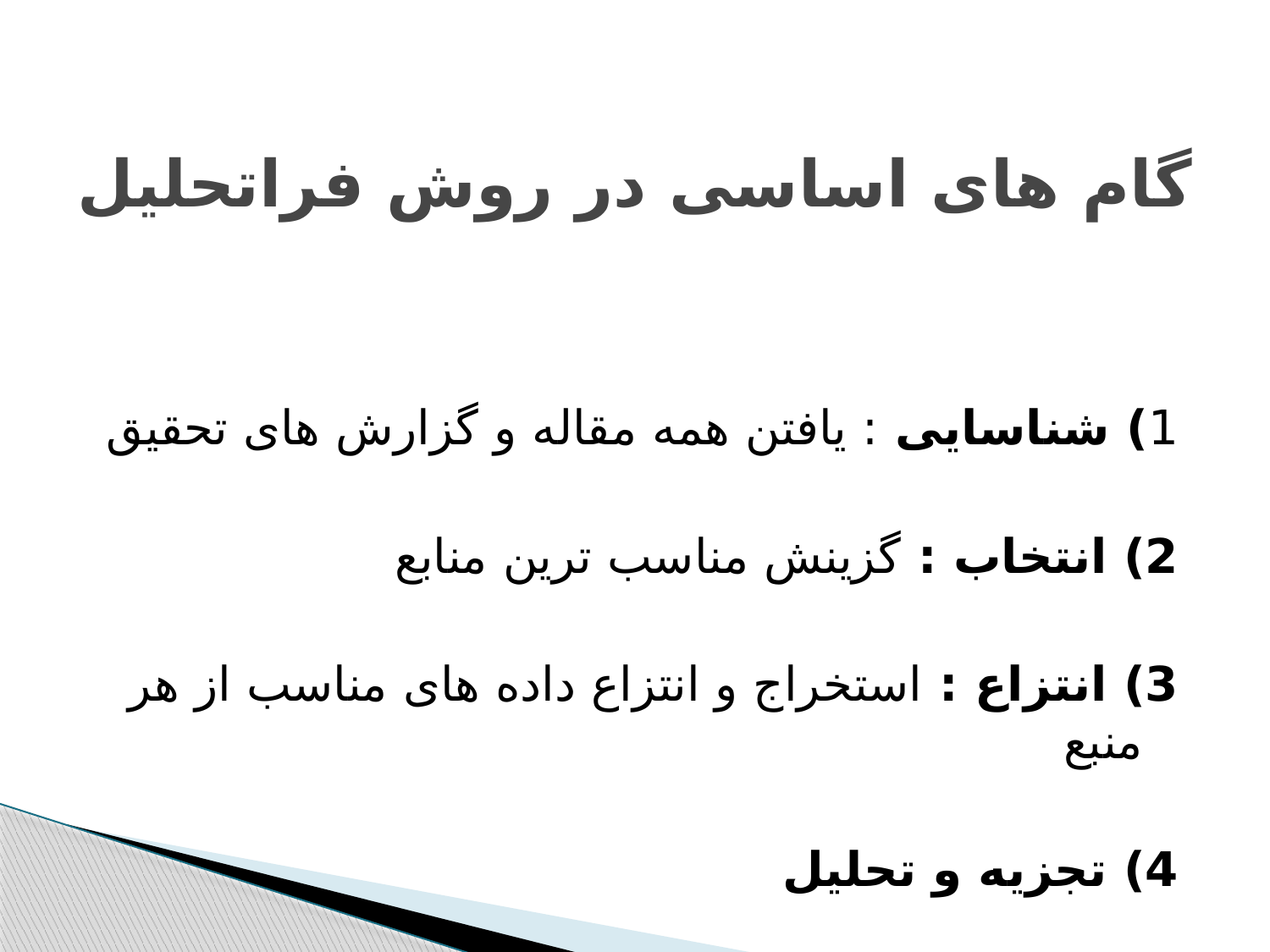

# گام های اساسی در روش فراتحلیل
1) شناسایی : یافتن همه مقاله و گزارش های تحقیق

2) انتخاب : گزینش مناسب ترین منابع

3) انتزاع : استخراج و انتزاع داده های مناسب از هر منبع

4) تجزیه و تحلیل